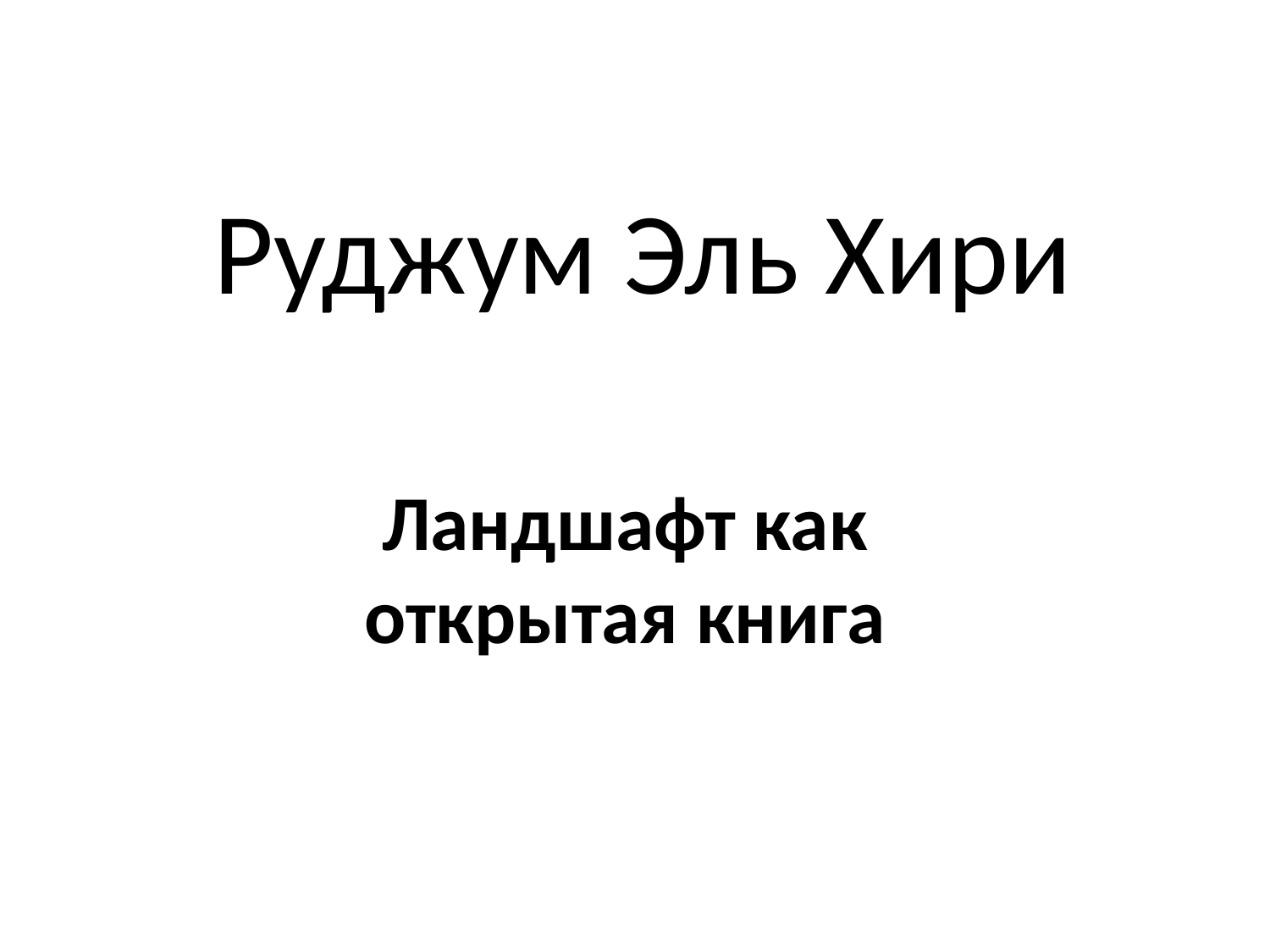

# Руджум Эль Хири
Ландшафт как открытая книга